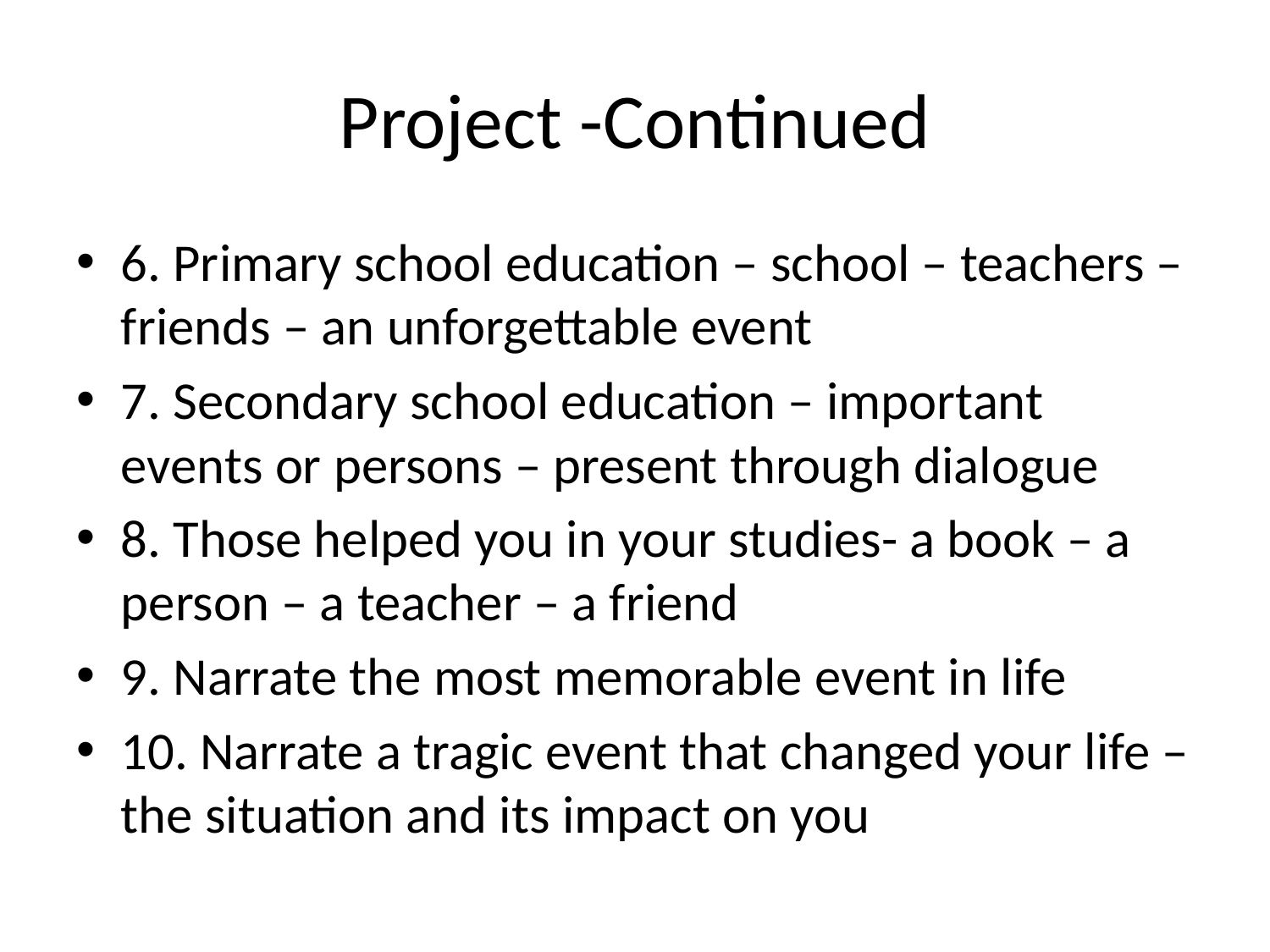

# Project -Continued
6. Primary school education – school – teachers – friends – an unforgettable event
7. Secondary school education – important events or persons – present through dialogue
8. Those helped you in your studies- a book – a person – a teacher – a friend
9. Narrate the most memorable event in life
10. Narrate a tragic event that changed your life – the situation and its impact on you